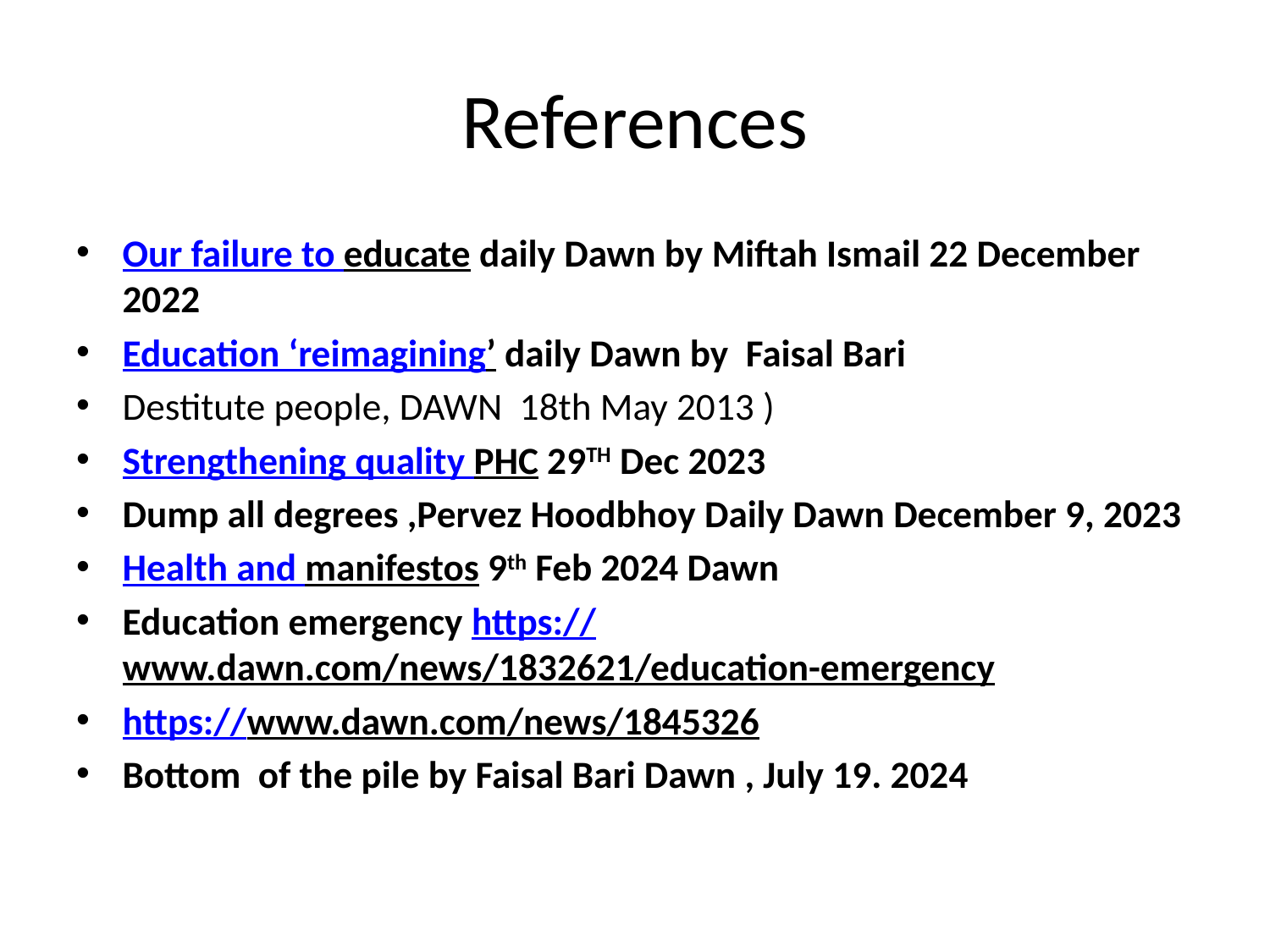

# References
Our failure to educate daily Dawn by Miftah Ismail 22 December 2022
Education ‘reimagining’ daily Dawn by  Faisal Bari
Destitute people, DAWN  18th May 2013 )
Strengthening quality PHC 29TH Dec 2023
Dump all degrees ,Pervez Hoodbhoy Daily Dawn December 9, 2023
Health and manifestos 9th Feb 2024 Dawn
Education emergency https://www.dawn.com/news/1832621/education-emergency
https://www.dawn.com/news/1845326
Bottom  of the pile by Faisal Bari Dawn , July 19. 2024